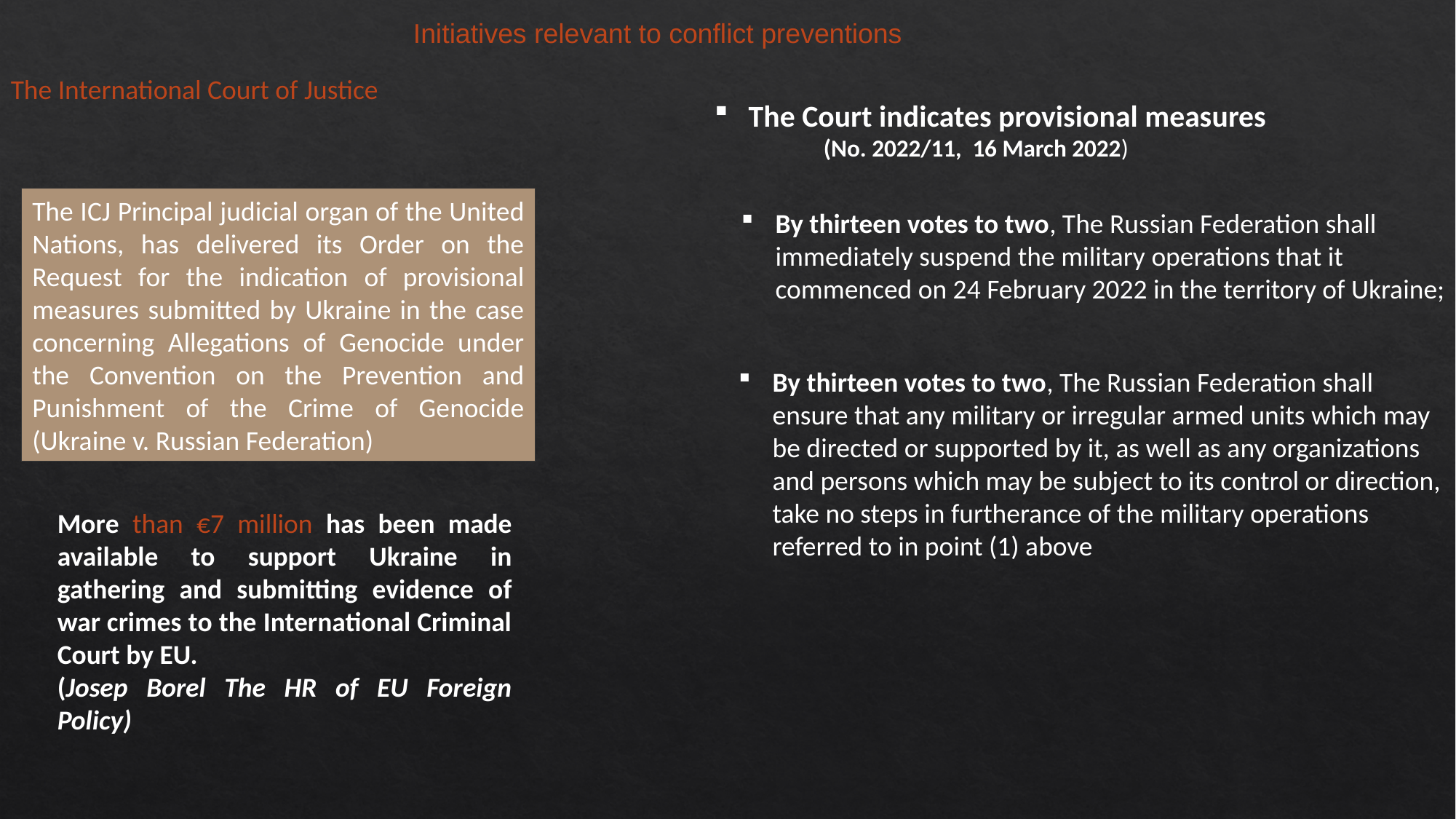

Initiatives relevant to conflict preventions

The International Court of Justice
The Court indicates provisional measures
	(No. 2022/11,  16 March 2022)

By thirteen votes to two, The Russian Federation shall immediately suspend the military operations that it commenced on 24 February 2022 in the territory of Ukraine;

The ICJ Principal judicial organ of the United Nations, has delivered its Order on the Request for the indication of provisional measures submitted by Ukraine in the case concerning Allegations of Genocide under the Convention on the Prevention and Punishment of the Crime of Genocide (Ukraine v. Russian Federation)
By thirteen votes to two, The Russian Federation shall ensure that any military or irregular armed units which may be directed or supported by it, as well as any organizations and persons which may be subject to its control or direction, take no steps in furtherance of the military operations referred to in point (1) above
More than €7 million has been made available to support Ukraine in gathering and submitting evidence of war crimes to the International Criminal Court by EU.
(Josep Borel The HR of EU Foreign Policy)